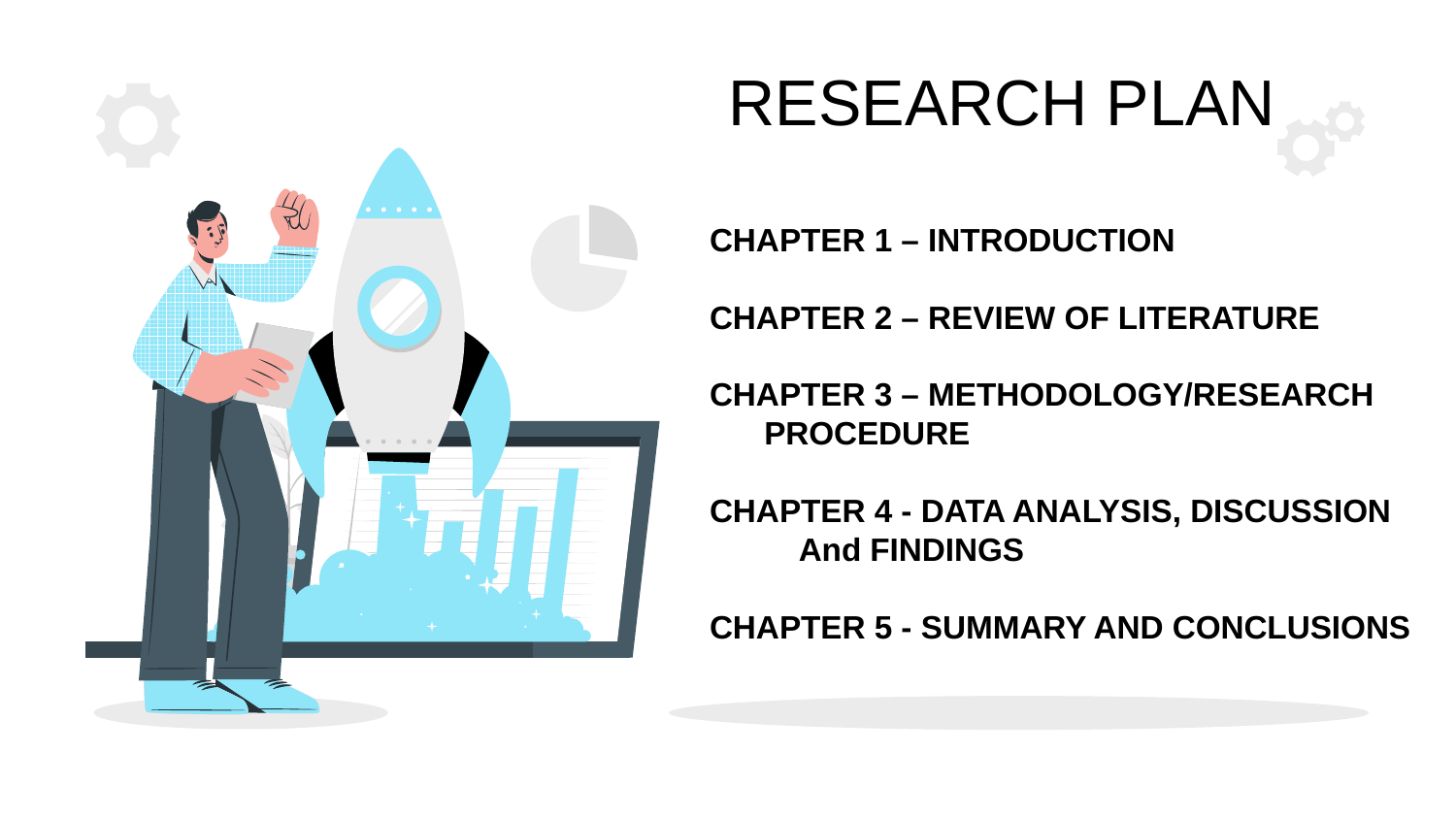

RESEARCH PLAN

CHAPTER 1 – INTRODUCTION

CHAPTER 2 – REVIEW OF LITERATURE

CHAPTER 3 – METHODOLOGY/RESEARCH PROCEDURE

CHAPTER 4 - DATA ANALYSIS, DISCUSSION        And FINDINGS

CHAPTER 5 - SUMMARY AND CONCLUSIONS